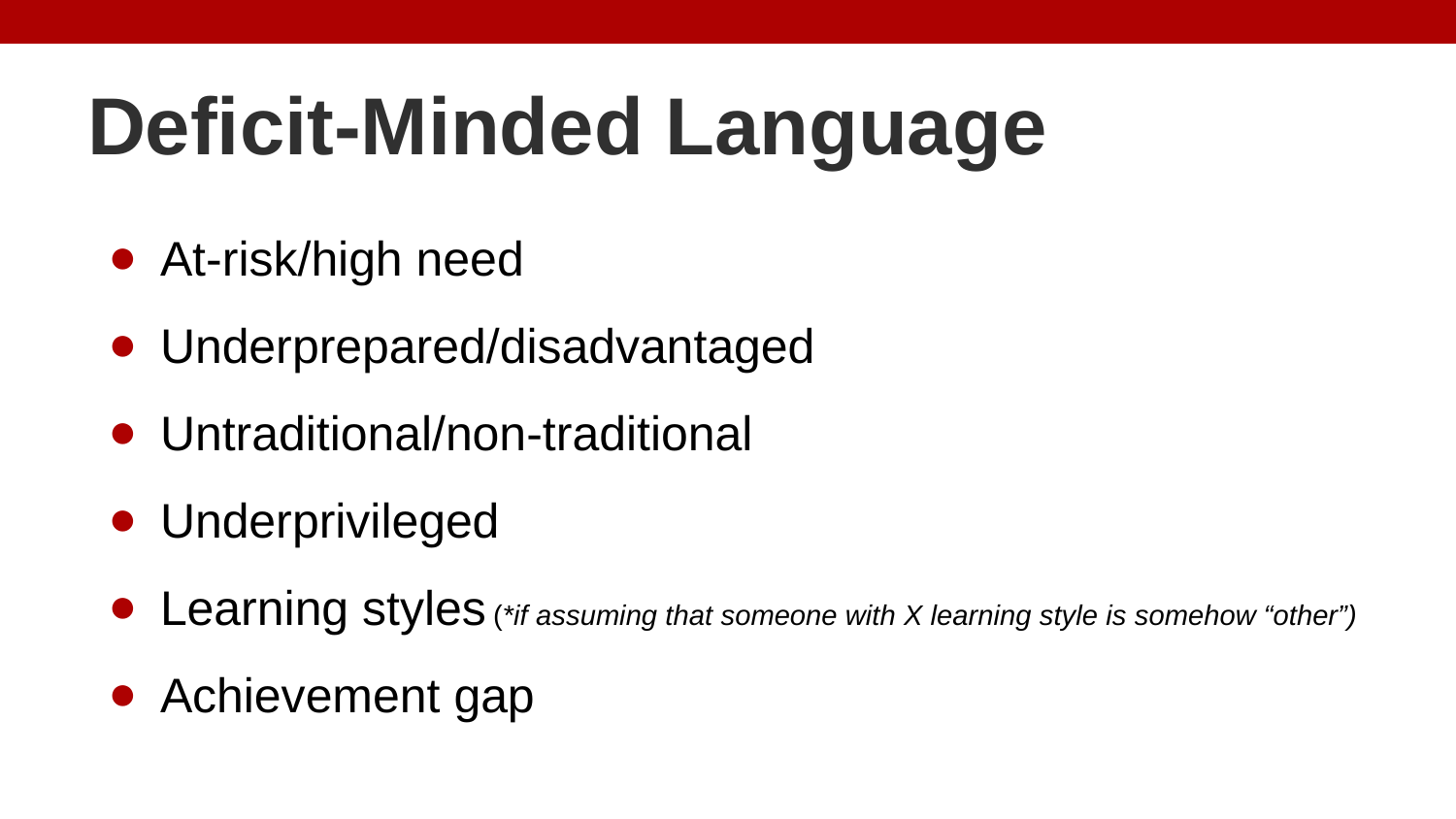

# Deficit-Minded Language
At-risk/high need
Underprepared/disadvantaged
Untraditional/non-traditional
Underprivileged
Learning styles (*if assuming that someone with X learning style is somehow “other”)
Achievement gap